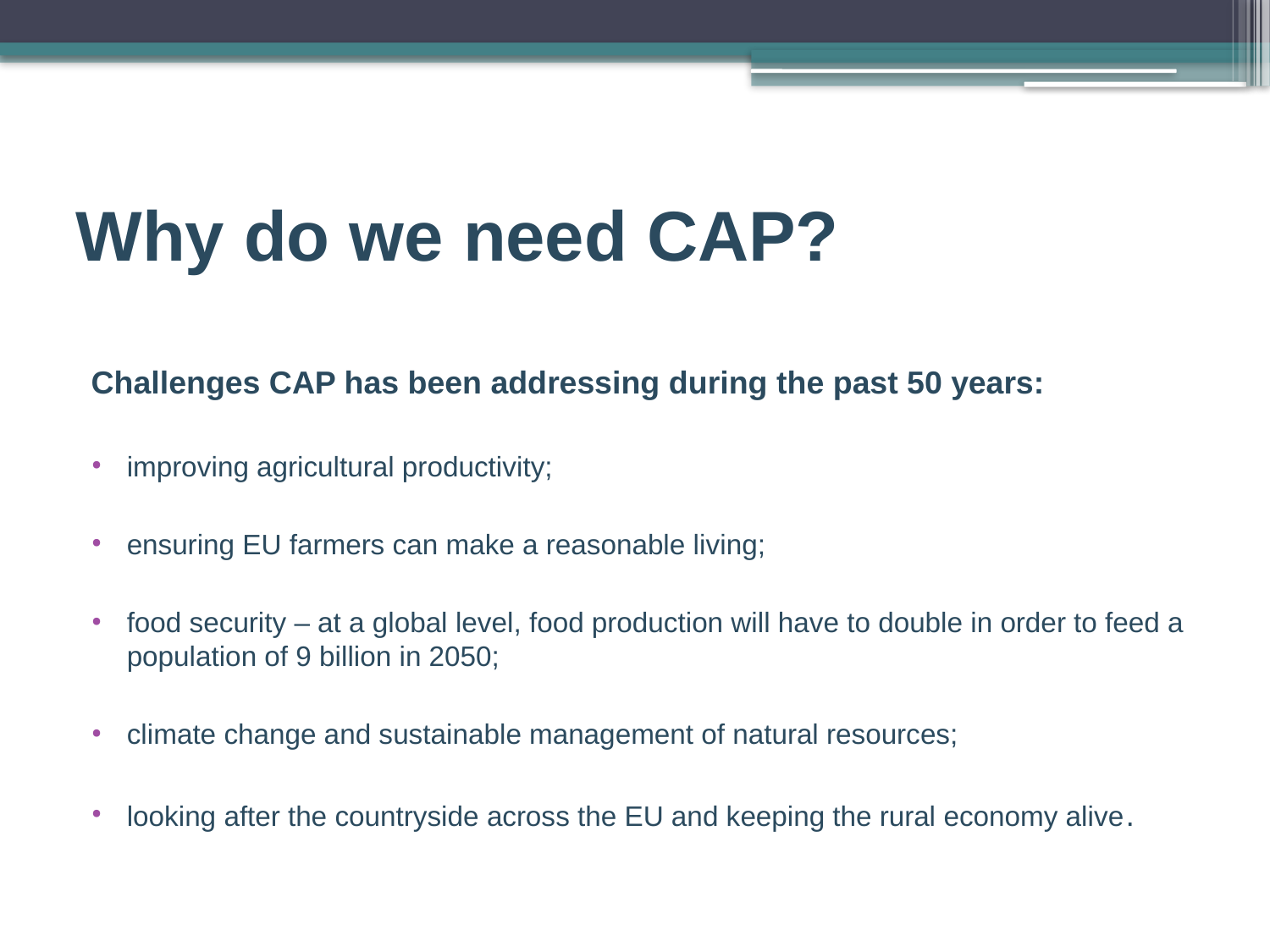

# Why do we need CAP?

Challenges CAP has been addressing during the past 50 years:

improving agricultural productivity;

ensuring EU farmers can make a reasonable living;

food security – at a global level, food production will have to double in order to feed a population of 9 billion in 2050;

climate change and sustainable management of natural resources;

looking after the countryside across the EU and keeping the rural economy alive.